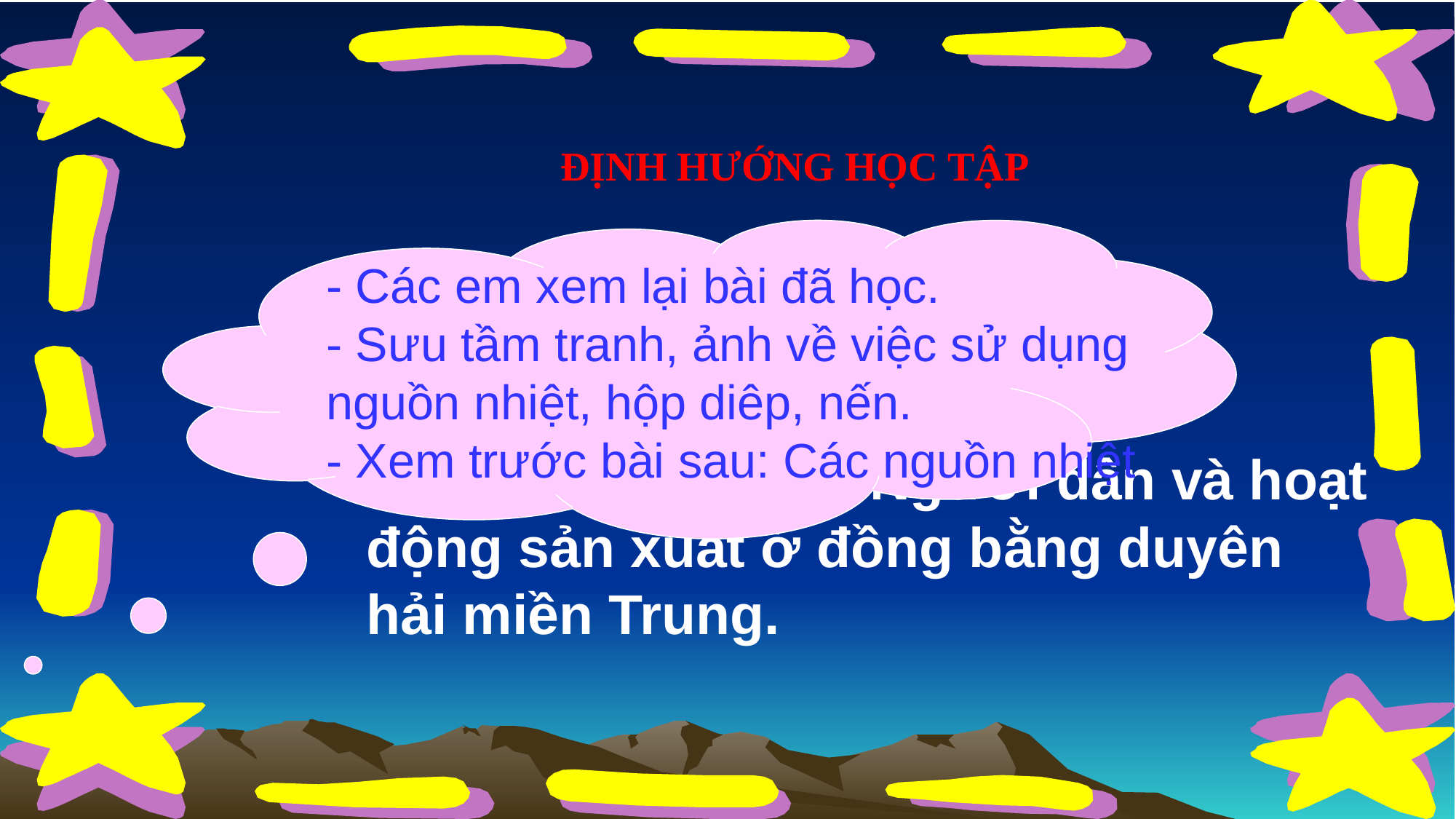

ĐỊNH HƯỚNG HỌC TẬP

- Các em xem lại bài đã học.
- Sưu tầm tranh, ảnh về việc sử dụng
nguồn nhiệt, hộp diêp, nến.
- Xem trước bài sau: Các nguồn nhiệt

*Chuẩn bị bài sau: Người dân và hoạt động sản xuất ở đồng bằng duyên hải miền Trung.